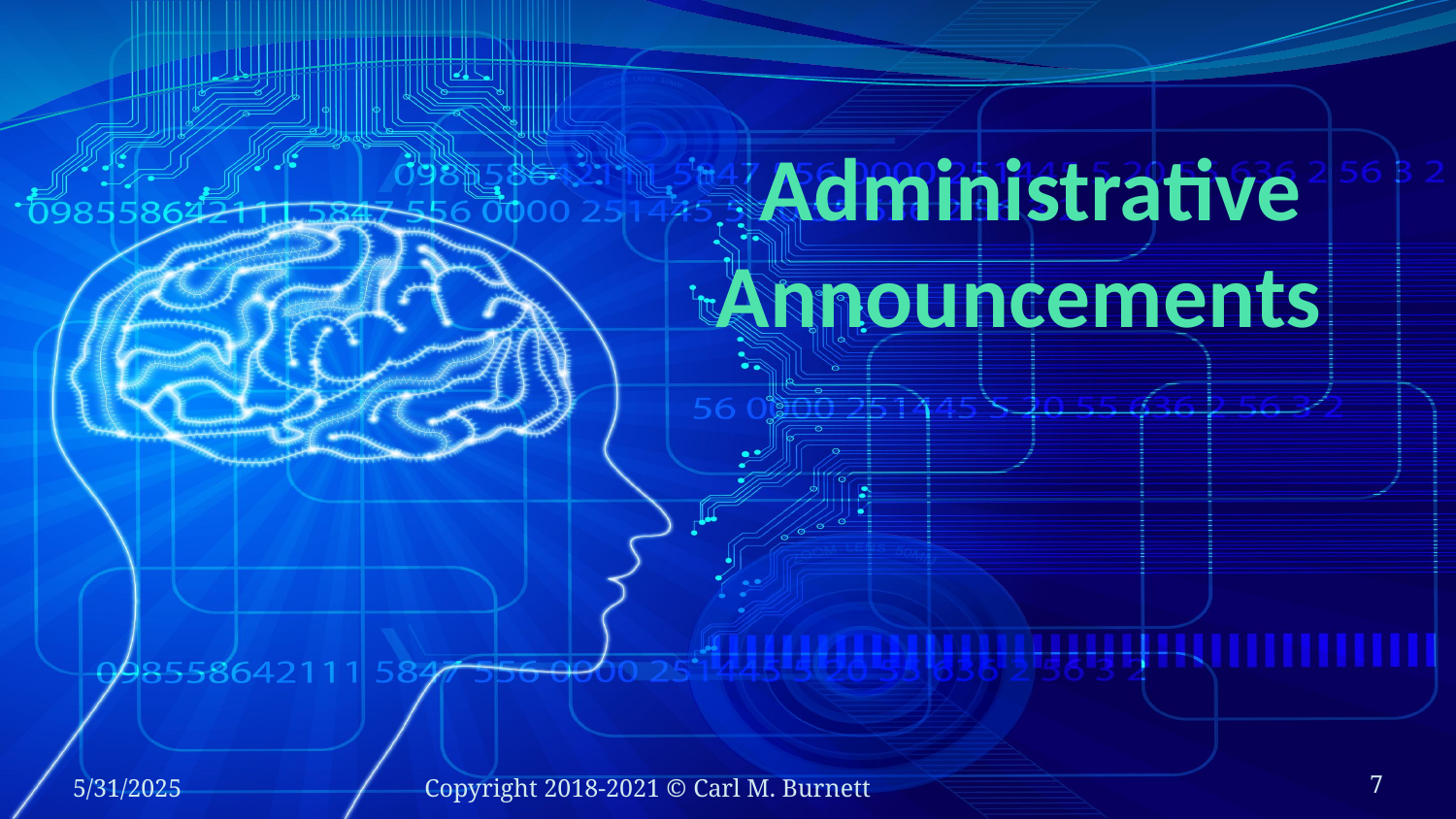

# Administrative Announcements

5/31/2025
Copyright 2018-2021 © Carl M. Burnett
7